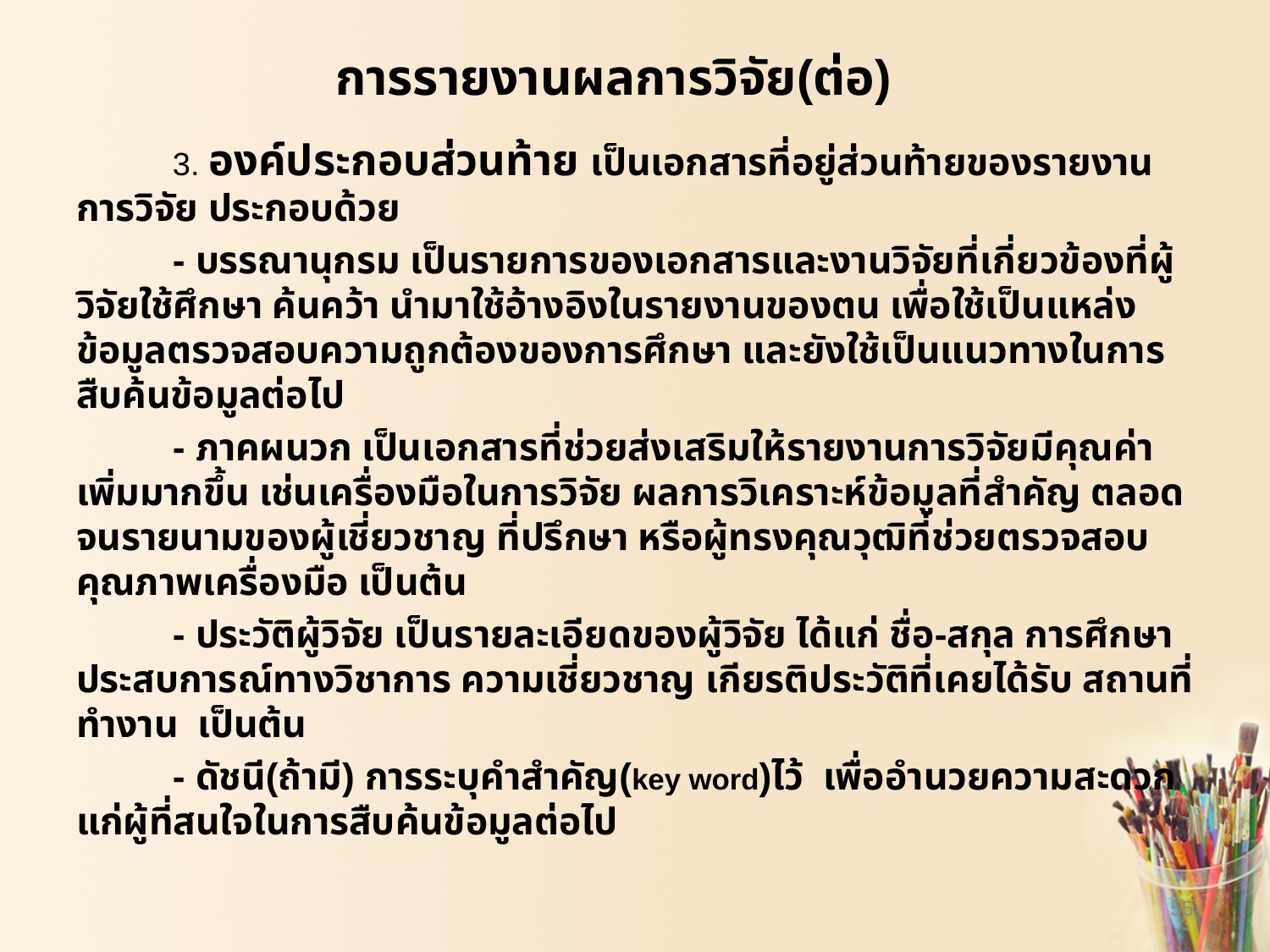

# การรายงานผลการวิจัย(ต่อ)
	3. องค์ประกอบส่วนท้าย เป็นเอกสารที่อยู่ส่วนท้ายของรายงานการวิจัย ประกอบด้วย
	- บรรณานุกรม เป็นรายการของเอกสารและงานวิจัยที่เกี่ยวข้องที่ผู้วิจัยใช้ศึกษา ค้นคว้า นำมาใช้อ้างอิงในรายงานของตน เพื่อใช้เป็นแหล่งข้อมูลตรวจสอบความถูกต้องของการศึกษา และยังใช้เป็นแนวทางในการสืบค้นข้อมูลต่อไป
	- ภาคผนวก เป็นเอกสารที่ช่วยส่งเสริมให้รายงานการวิจัยมีคุณค่าเพิ่มมากขึ้น เช่นเครื่องมือในการวิจัย ผลการวิเคราะห์ข้อมูลที่สำคัญ ตลอดจนรายนามของผู้เชี่ยวชาญ ที่ปรึกษา หรือผู้ทรงคุณวุฒิที่ช่วยตรวจสอบคุณภาพเครื่องมือ เป็นต้น
	- ประวัติผู้วิจัย เป็นรายละเอียดของผู้วิจัย ได้แก่ ชื่อ-สกุล การศึกษา ประสบการณ์ทางวิชาการ ความเชี่ยวชาญ เกียรติประวัติที่เคยได้รับ สถานที่ทำงาน  เป็นต้น
	- ดัชนี(ถ้ามี) การระบุคำสำคัญ(key word)ไว้  เพื่ออำนวยความสะดวกแก่ผู้ที่สนใจในการสืบค้นข้อมูลต่อไป
55